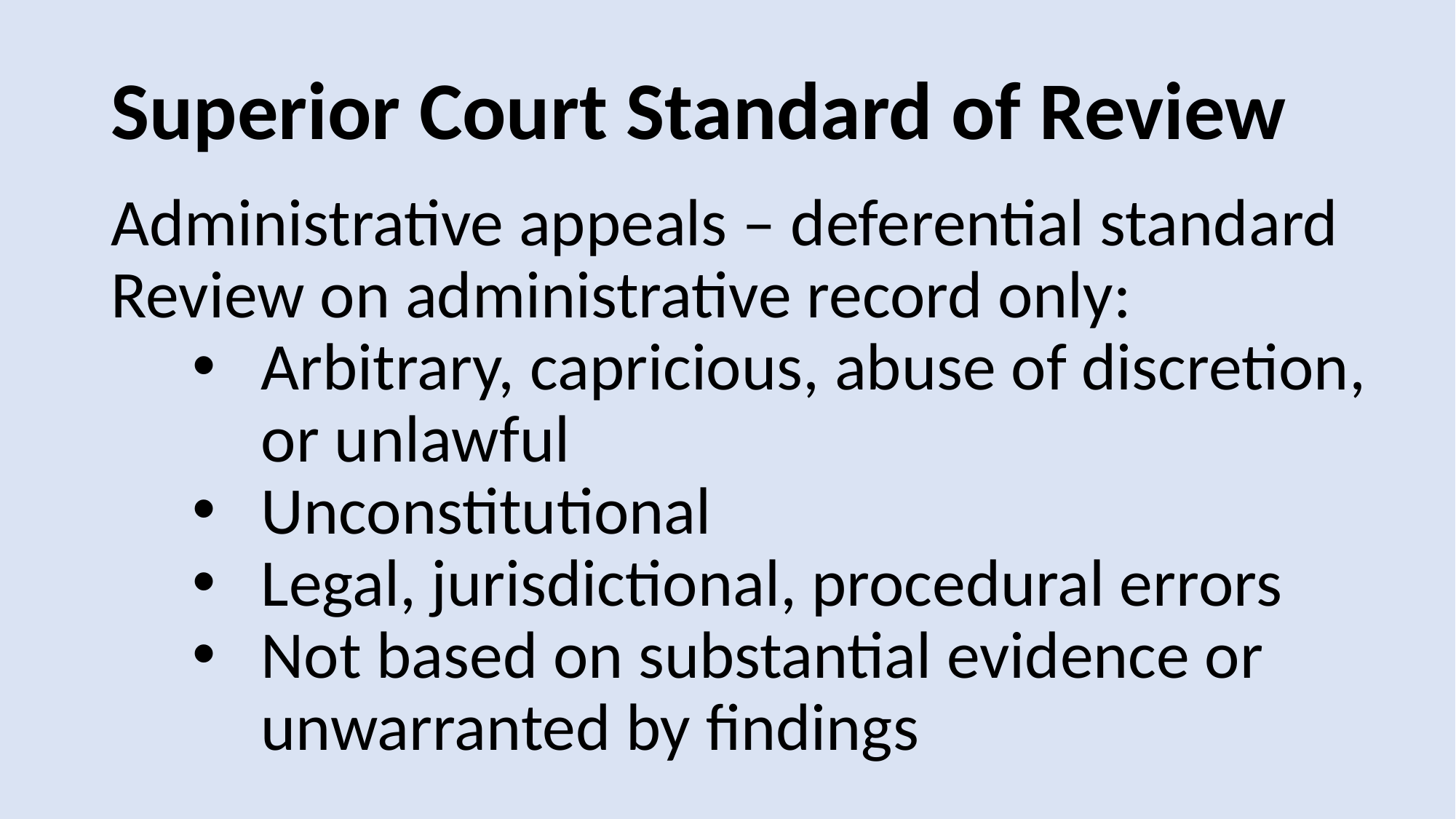

# Superior Court Standard of Review
Administrative appeals – deferential standard
Review on administrative record only:
Arbitrary, capricious, abuse of discretion, or unlawful
Unconstitutional
Legal, jurisdictional, procedural errors
Not based on substantial evidence or unwarranted by findings